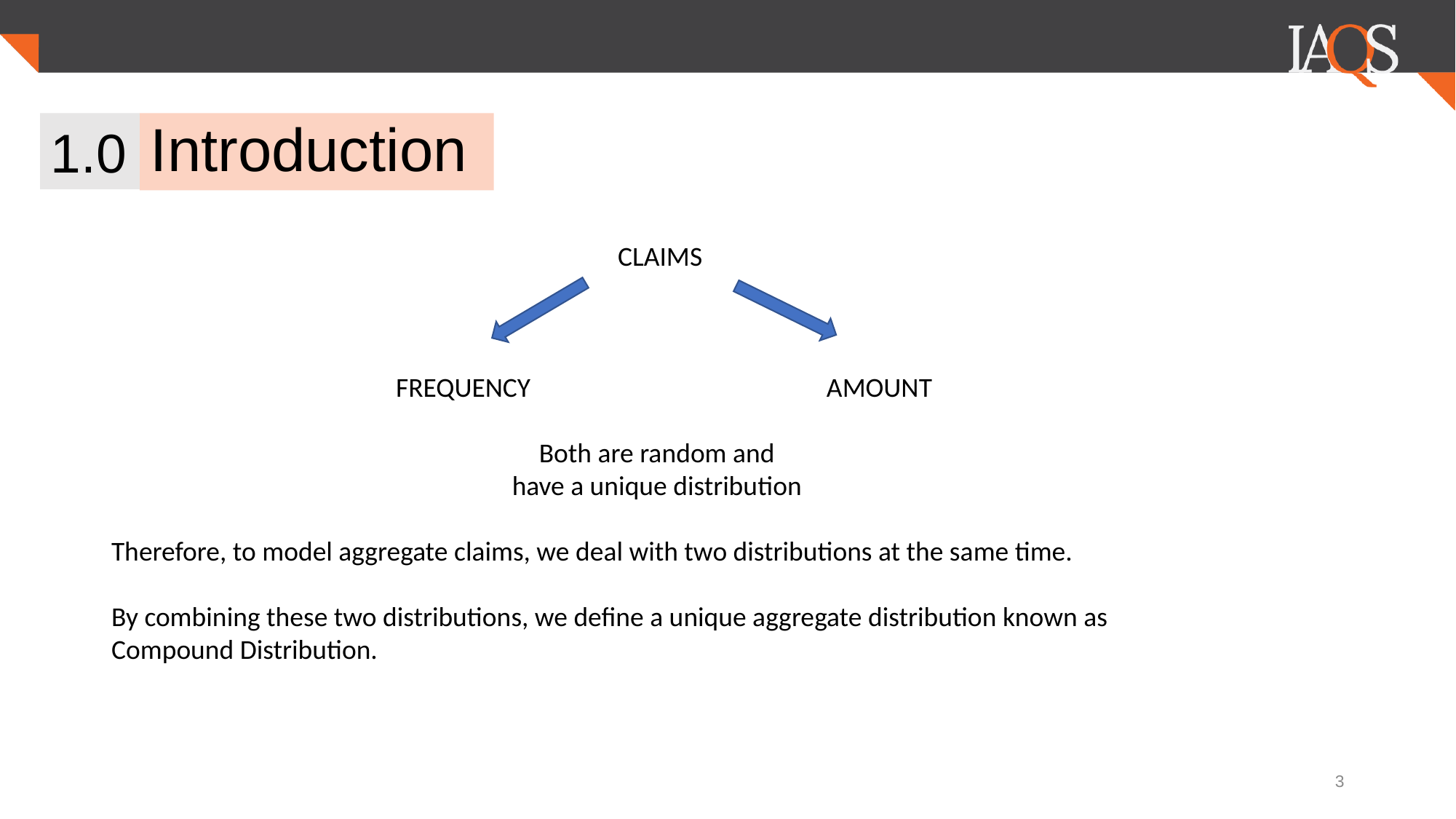

1.0
# Introduction
CLAIMS

                                              FREQUENCY                                                AMOUNT

Both are random and
have a unique distribution

Therefore, to model aggregate claims, we deal with two distributions at the same time.

By combining these two distributions, we define a unique aggregate distribution known as Compound Distribution.

3